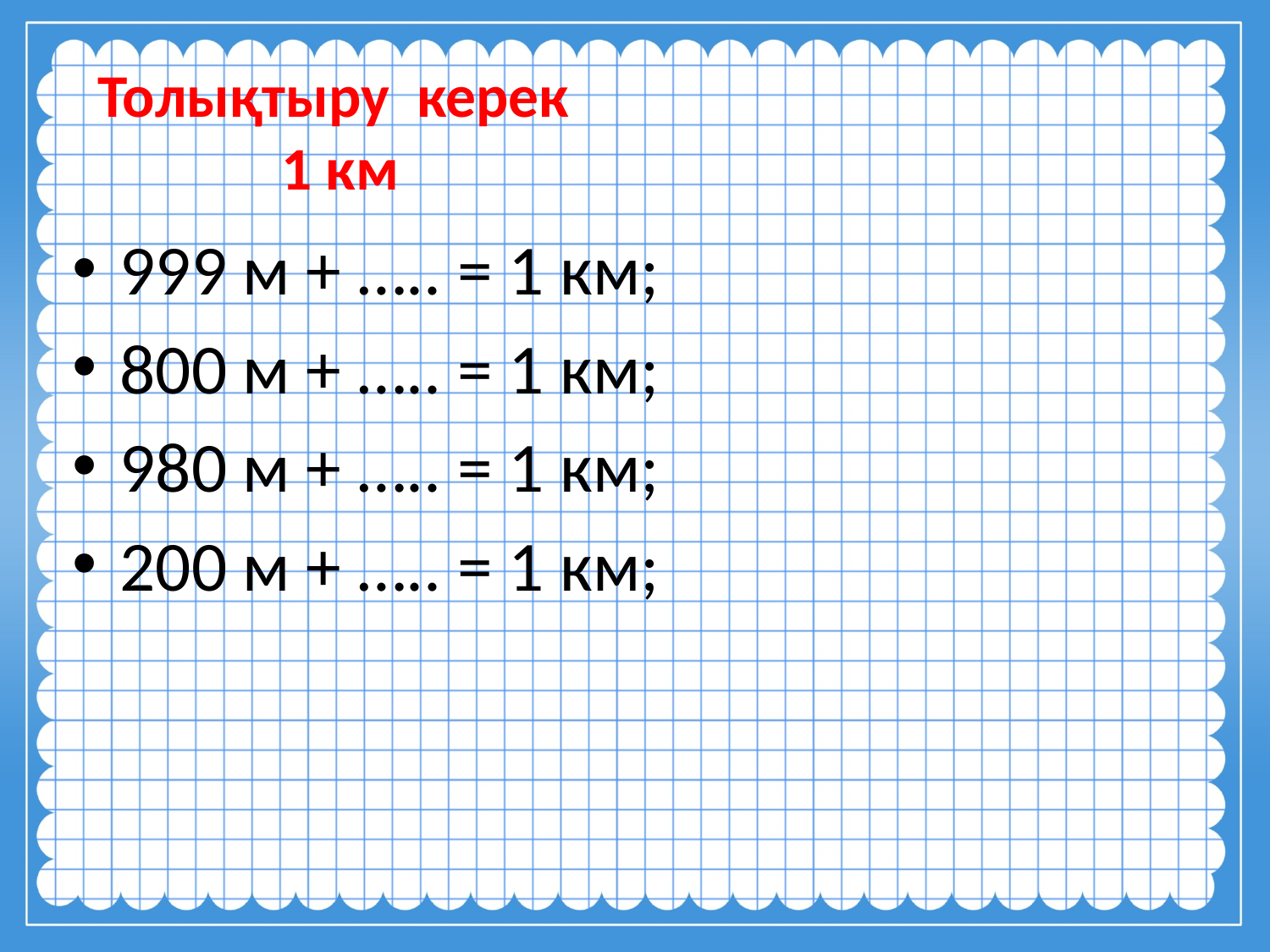

# Толықтыру  керек 1 км
999 м + ….. = 1 км;
800 м + ….. = 1 км;
980 м + ….. = 1 км;
200 м + ….. = 1 км;